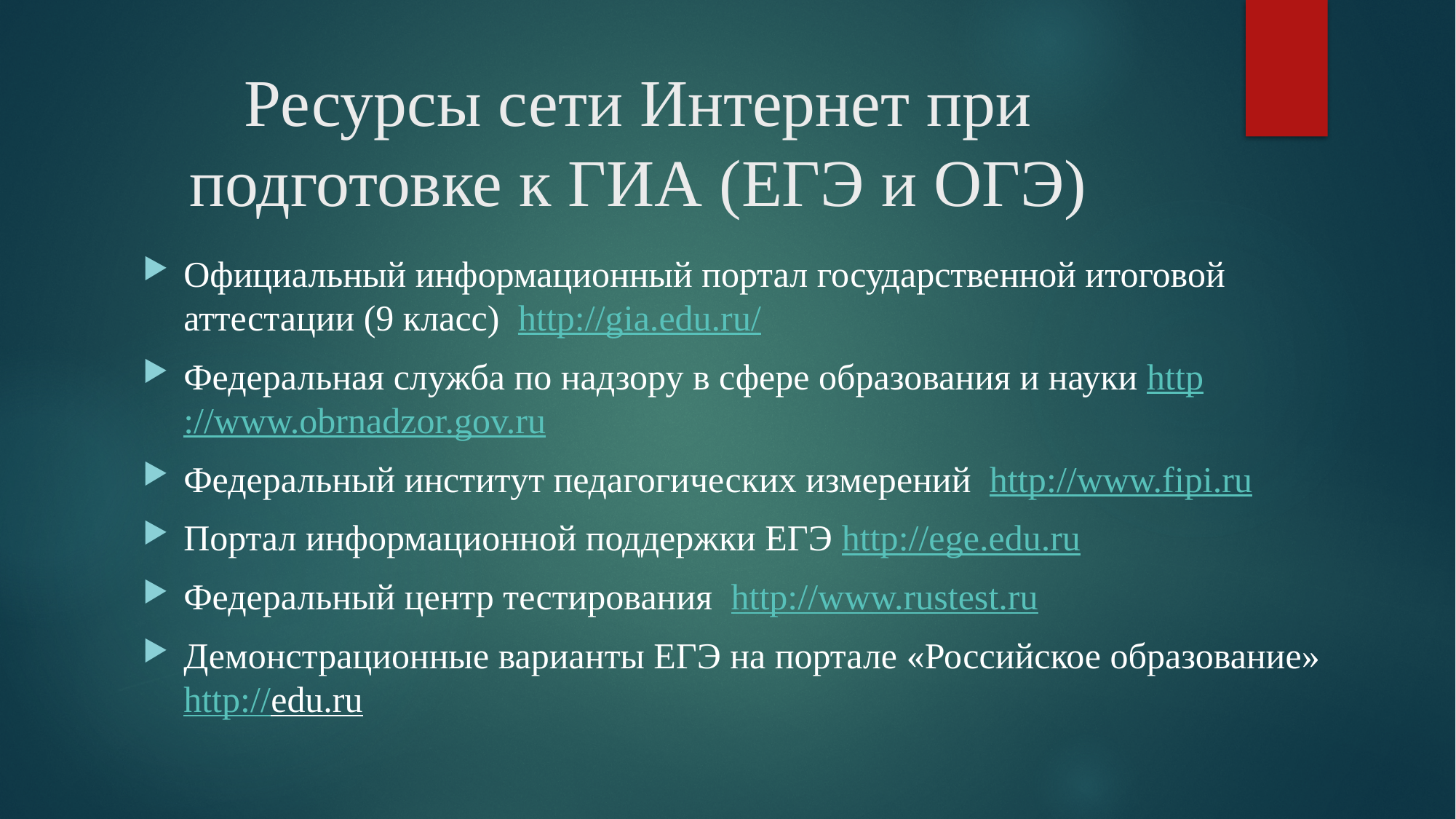

# Ресурсы сети Интернет при подготовке к ГИА (ЕГЭ и ОГЭ)
Официальный информационный портал государственной итоговой аттестации (9 класс)  http://gia.edu.ru/
Федеральная служба по надзору в сфере образования и науки http://www.obrnadzor.gov.ru
Федеральный институт педагогических измерений  http://www.fipi.ru
Портал информационной поддержки ЕГЭ http://ege.edu.ru
Федеральный центр тестирования  http://www.rustest.ru
Демонстрационные варианты ЕГЭ на портале «Российское образование» http://edu.ru